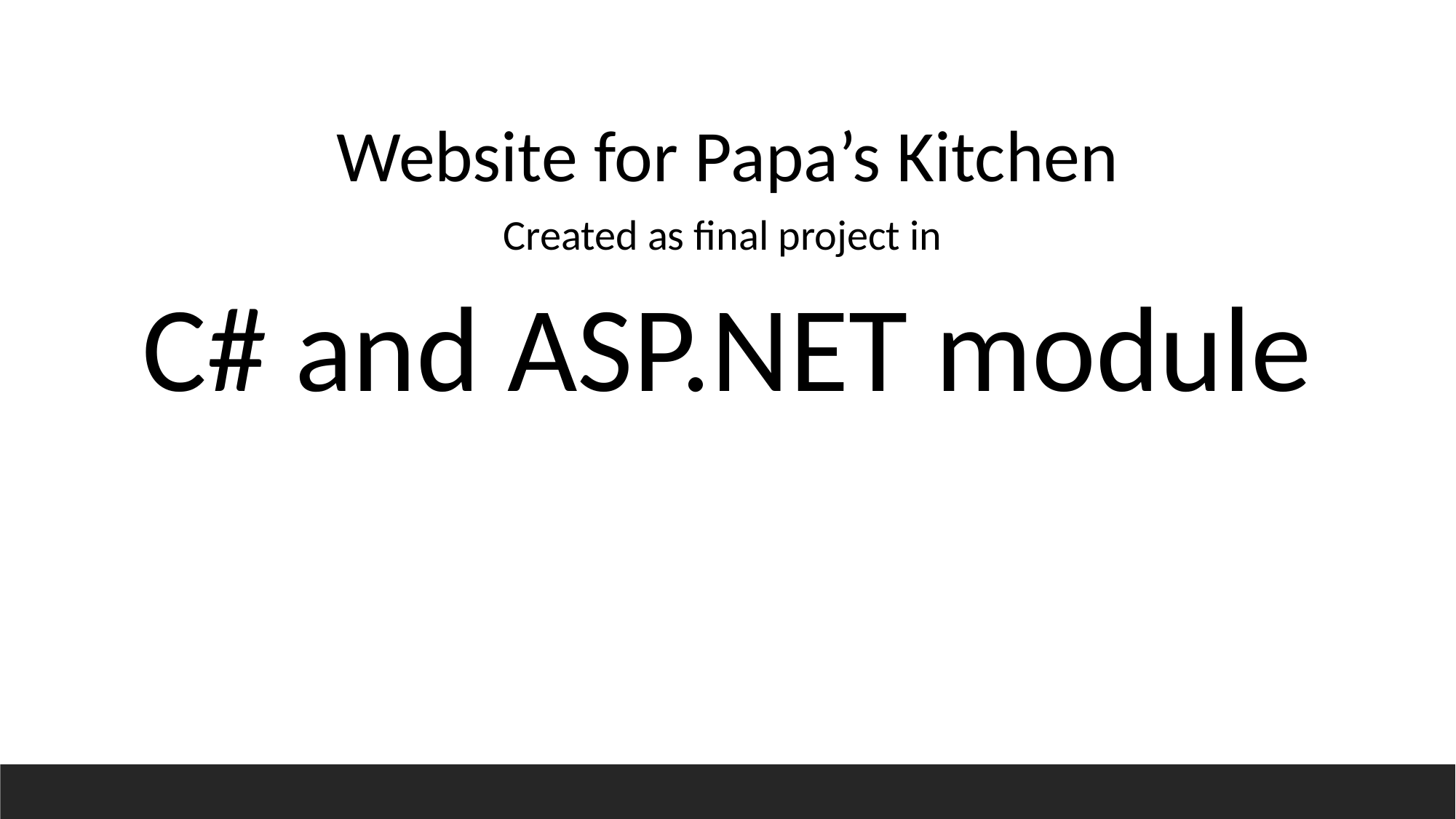

Website for Papa’s Kitchen
Created as final project in
C# and ASP.NET module